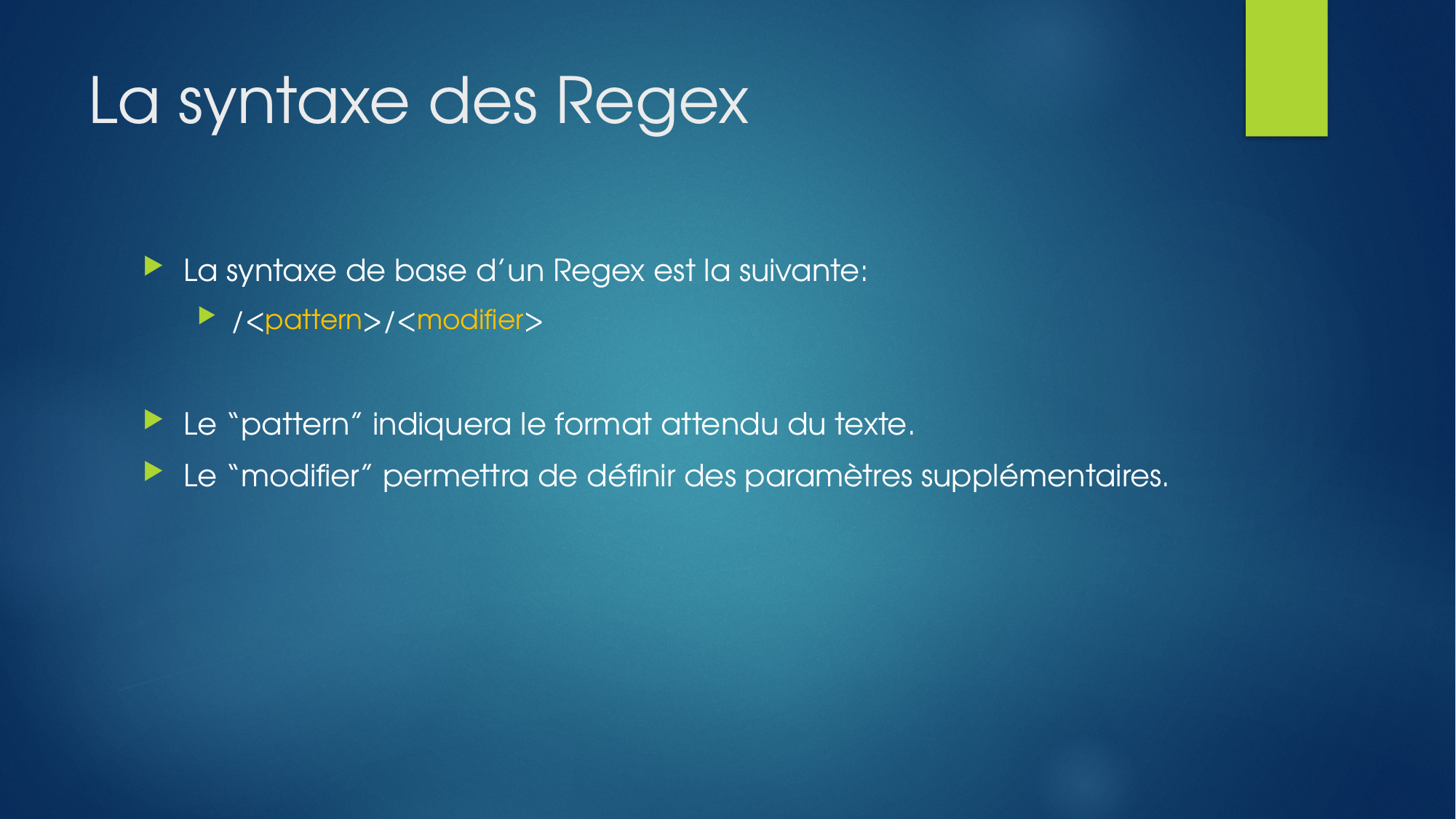

# La syntaxe des Regex
La syntaxe de base d’un Regex est la suivante:
/<pattern>/<modifier>

Le “pattern” indiquera le format attendu du texte.
Le “modifier” permettra de définir des paramètres supplémentaires.